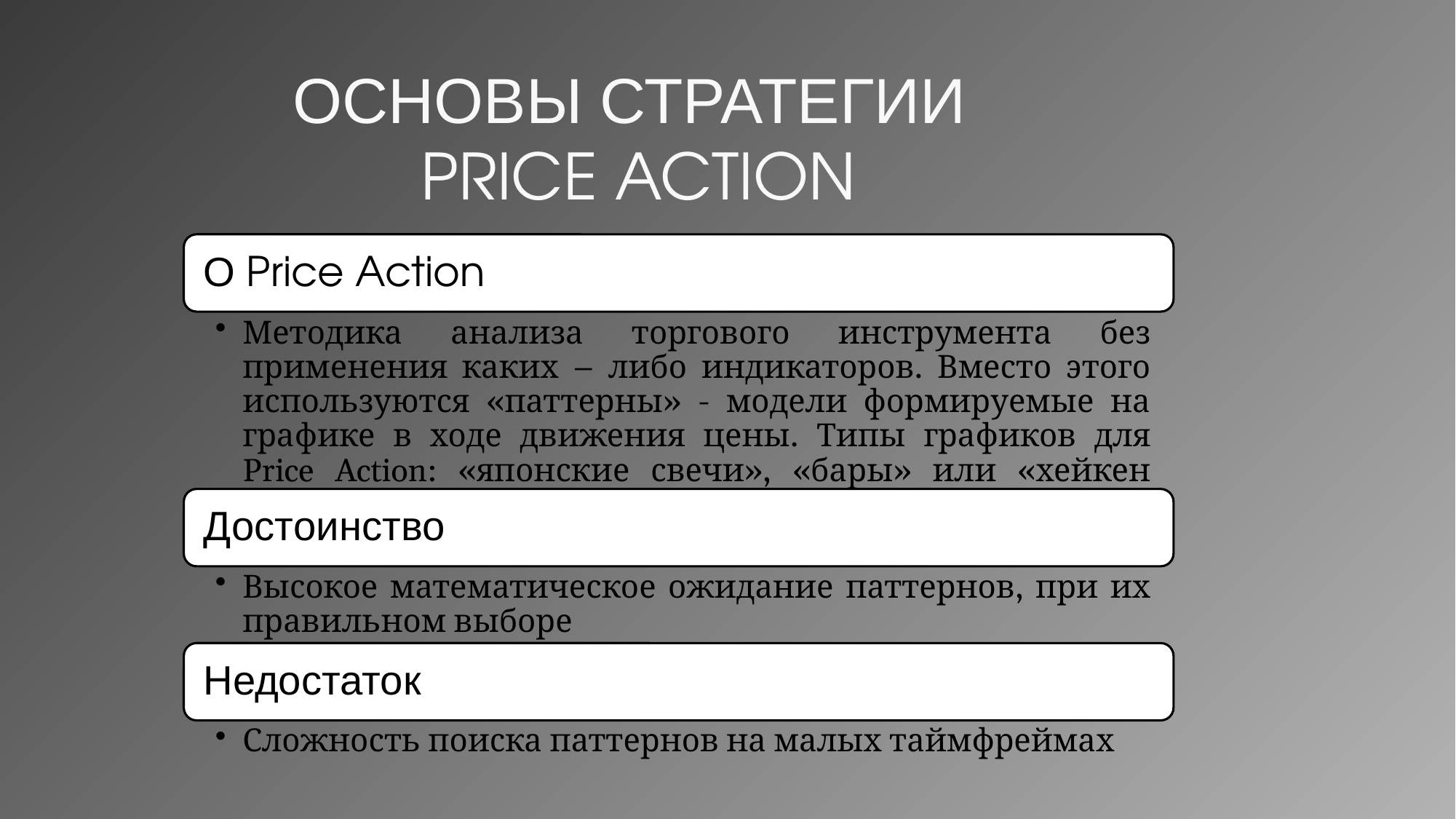

# ОСНОВЫ СТРАТЕГИИ PRICE ACTION
О Price Action
Методика анализа торгового инструмента без применения каких – либо индикаторов. Вместо этого используются «паттерны» - модели формируемые на графике в ходе движения цены. Типы графиков для Price Action: «японские свечи», «бары» или «хейкен аши»
Достоинство
Высокое математическое ожидание паттернов, при их правильном выборе
Недостаток
Сложность поиска паттернов на малых таймфреймах